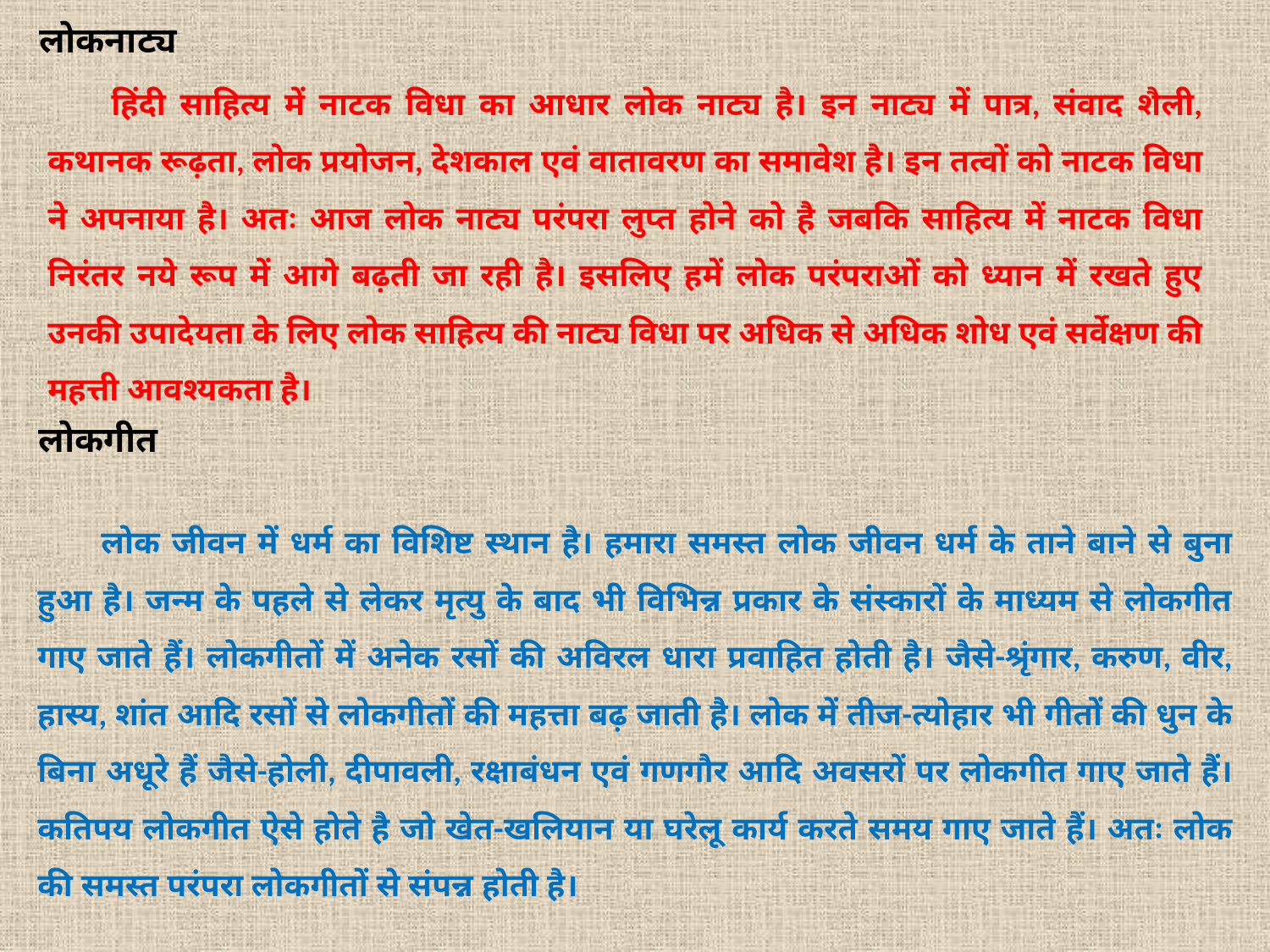

लोकनाट्य
हिंदी साहित्य में नाटक विधा का आधार लोक नाट्य है। इन नाट्य में पात्र, संवाद शैली, कथानक रूढ़ता, लोक प्रयोजन, देशकाल एवं वातावरण का समावेश है। इन तत्वों को नाटक विधा ने अपनाया है। अतः आज लोक नाट्य परंपरा लुप्त होने को है जबकि साहित्य में नाटक विधा निरंतर नये रूप में आगे बढ़ती जा रही है। इसलिए हमें लोक परंपराओं को ध्यान में रखते हुए उनकी उपादेयता के लिए लोक साहित्य की नाट्य विधा पर अधिक से अधिक शोध एवं सर्वेक्षण की महत्ती आवश्यकता है।
लोकगीत
लोक जीवन में धर्म का विशिष्ट स्थान है। हमारा समस्त लोक जीवन धर्म के ताने बाने से बुना हुआ है। जन्म के पहले से लेकर मृत्यु के बाद भी विभिन्न प्रकार के संस्कारों के माध्यम से लोकगीत गाए जाते हैं। लोकगीतों में अनेक रसों की अविरल धारा प्रवाहित होती है। जैसे-श्रृंगार, करुण, वीर, हास्य, शांत आदि रसों से लोकगीतों की महत्ता बढ़ जाती है। लोक में तीज-त्योहार भी गीतों की धुन के बिना अधूरे हैं जैसे-होली, दीपावली, रक्षाबंधन एवं गणगौर आदि अवसरों पर लोकगीत गाए जाते हैं। कतिपय लोकगीत ऐसे होते है जो खेत-खलियान या घरेलू कार्य करते समय गाए जाते हैं। अतः लोक की समस्त परंपरा लोकगीतों से संपन्न होती है।